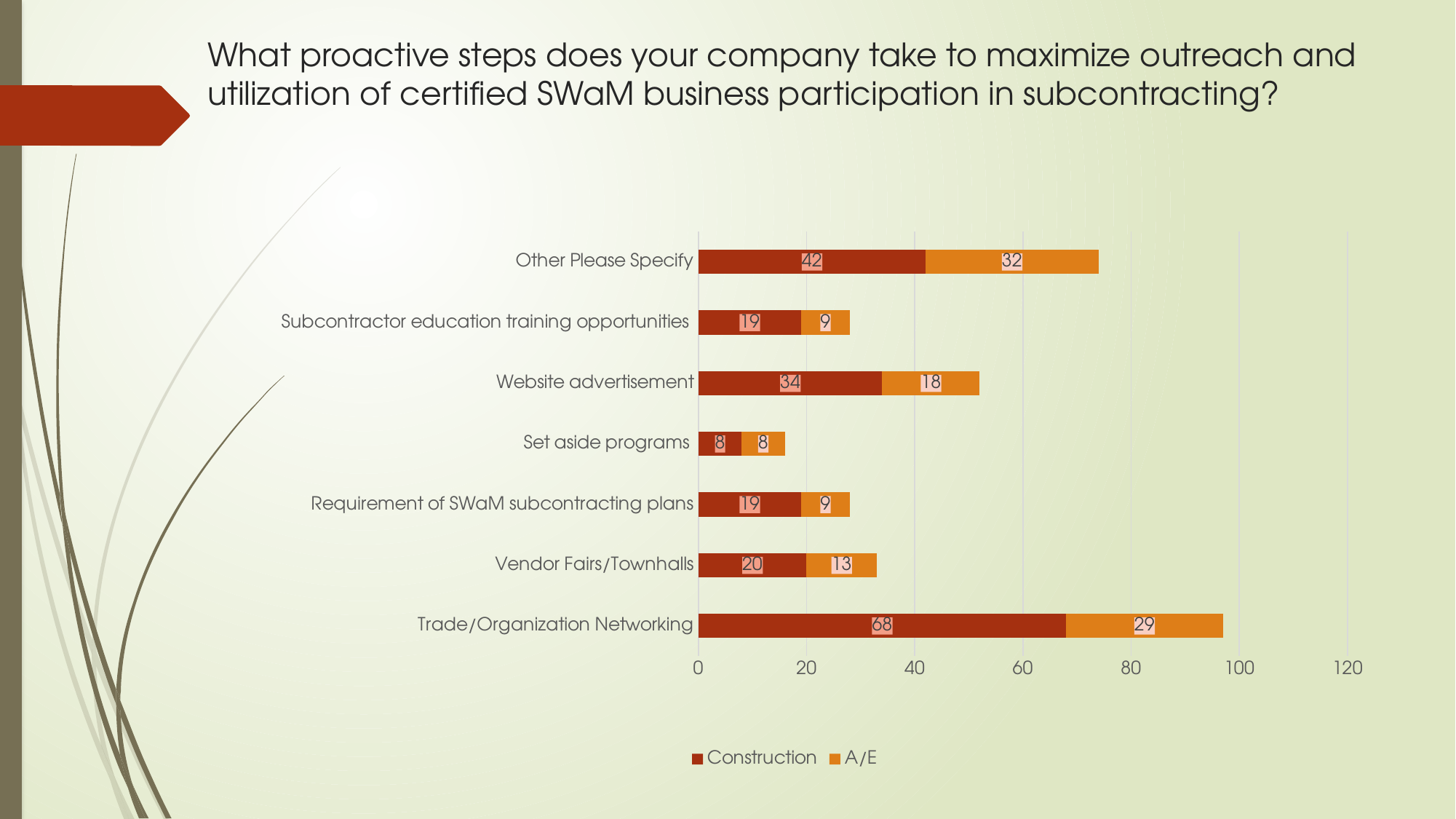

# What proactive steps does your company take to maximize outreach and utilization of certified SWaM business participation in subcontracting?

### Chart

| Category | Construction | A/E |
|---|---|---|
| Trade/Organization Networking | 68.0 | 29.0 |
| Vendor Fairs/Townhalls | 20.0 | 13.0 |
| Requirement of SWaM subcontracting plans | 19.0 | 9.0 |
| Set aside programs  | 8.0 | 8.0 |
| Website advertisement | 34.0 | 18.0 |
| Subcontractor education training opportunities  | 19.0 | 9.0 |
| Other Please Specify | 42.0 | 32.0 |